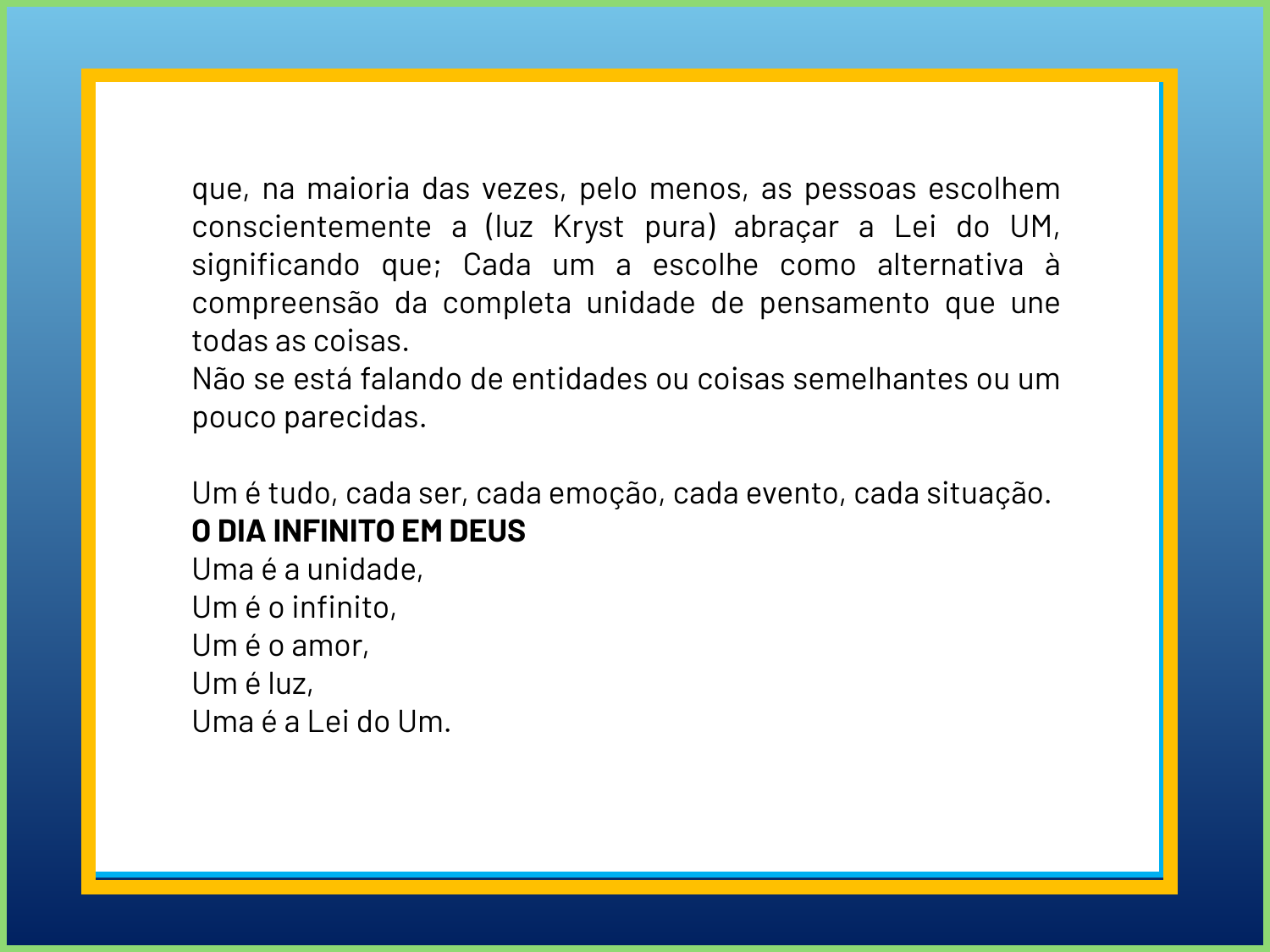

que, na maioria das vezes, pelo menos, as pessoas escolhem conscientemente a (luz Kryst pura) abraçar a Lei do UM, significando que; Cada um a escolhe como alternativa à compreensão da completa unidade de pensamento que une todas as coisas.
Não se está falando de entidades ou coisas semelhantes ou um pouco parecidas.

Um é tudo, cada ser, cada emoção, cada evento, cada situação.
O DIA INFINITO EM DEUS
Uma é a unidade,
Um é o infinito,
Um é o amor,
Um é luz,
Uma é a Lei do Um.